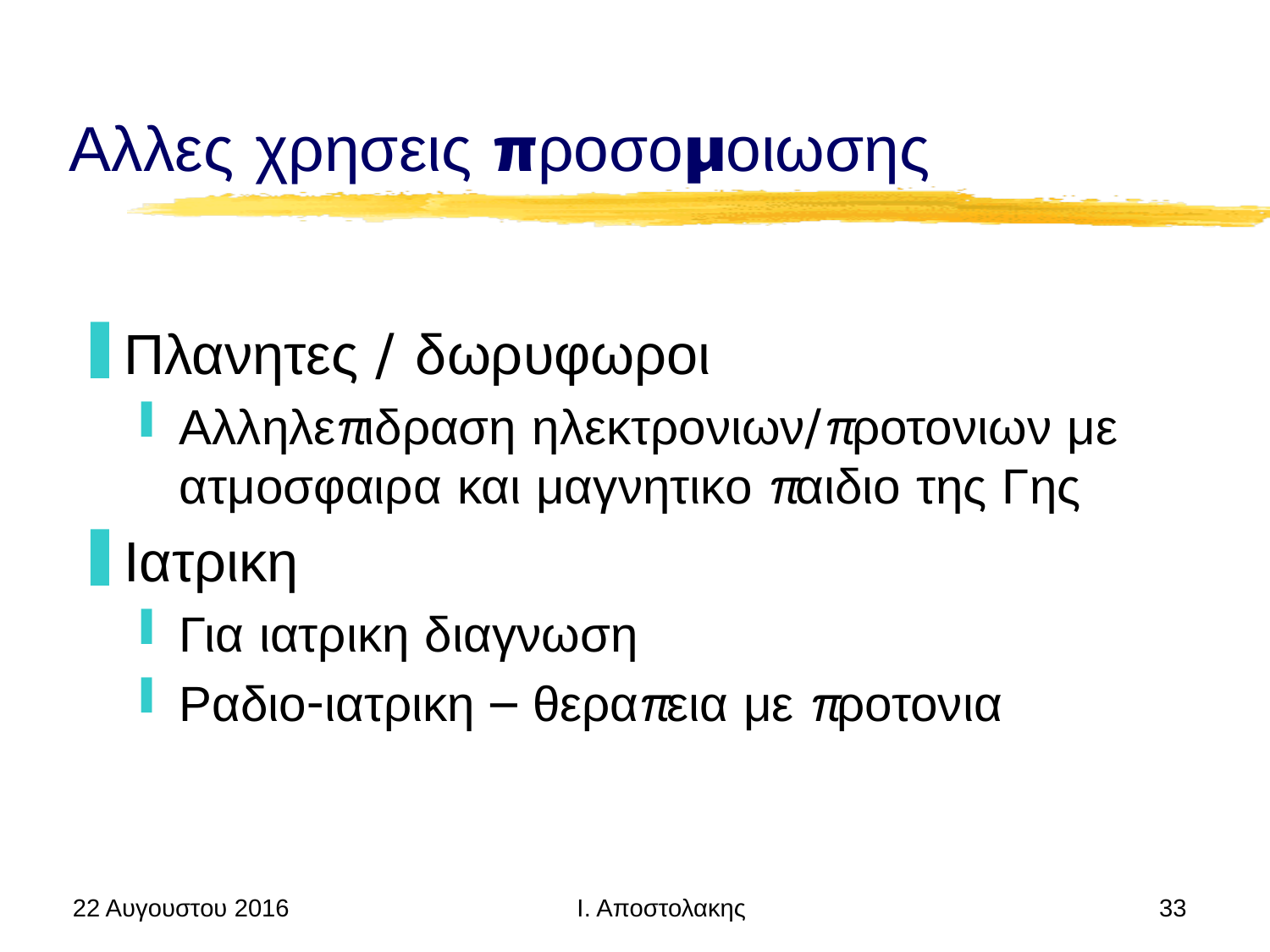

# Αλλες χρησεις προσομοιωσης

Πλανητες / δωρυφωροι
Αλληλεπιδραση ηλεκτρονιων/προτονιων με ατμοσφαιρα και μαγνητικο παιδιο της Γης
Ιατρικη
Για ιατρικη διαγνωση
Ραδιο-ιατρικη – θεραπεια με προτονια

22 Αυγουστου 2016
33
Ι. Αποστολακης